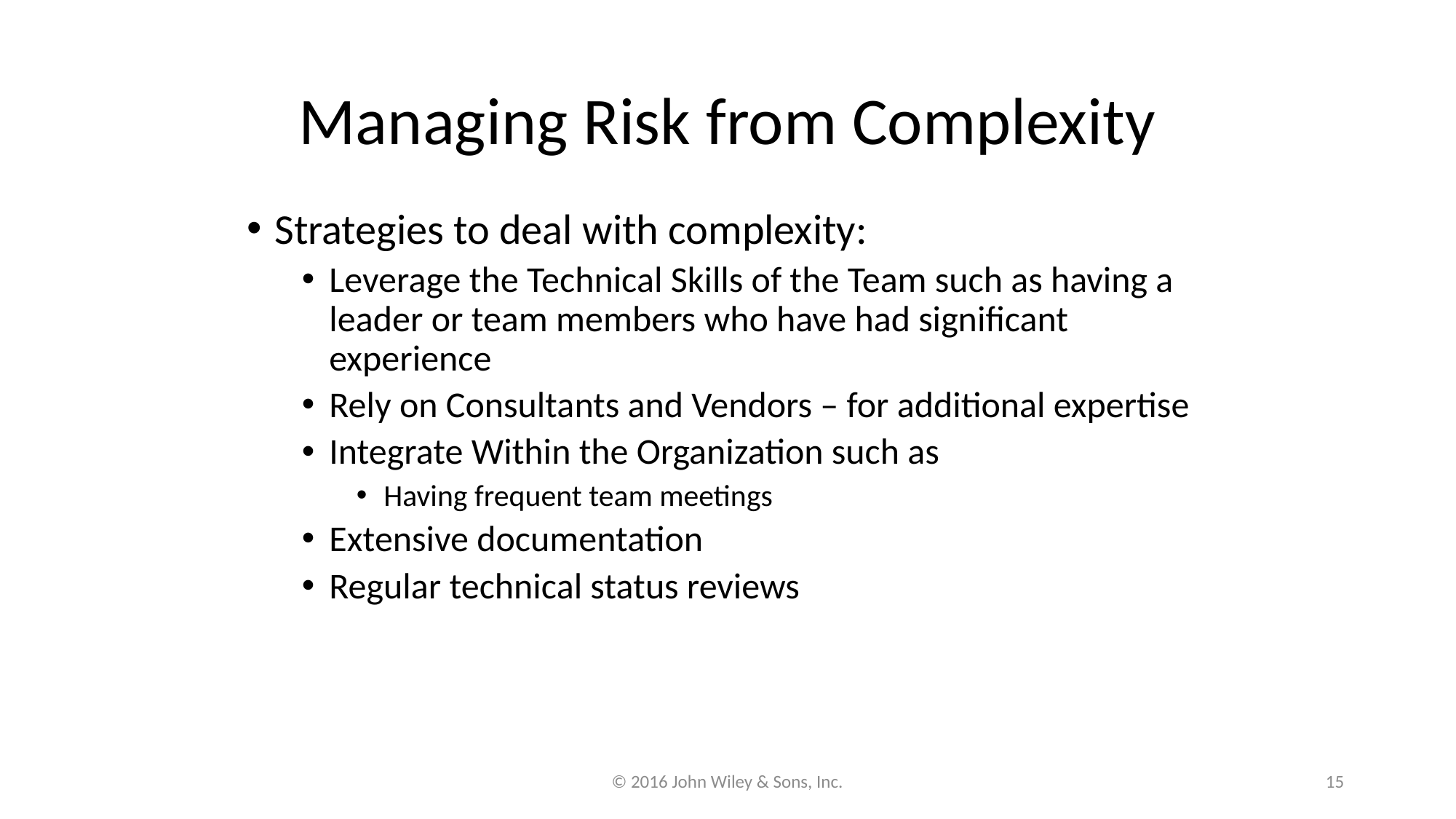

# Managing Risk from Complexity
Strategies to deal with complexity:
Leverage the Technical Skills of the Team such as having a leader or team members who have had significant experience
Rely on Consultants and Vendors – for additional expertise
Integrate Within the Organization such as
Having frequent team meetings
Extensive documentation
Regular technical status reviews
© 2016 John Wiley & Sons, Inc.
15